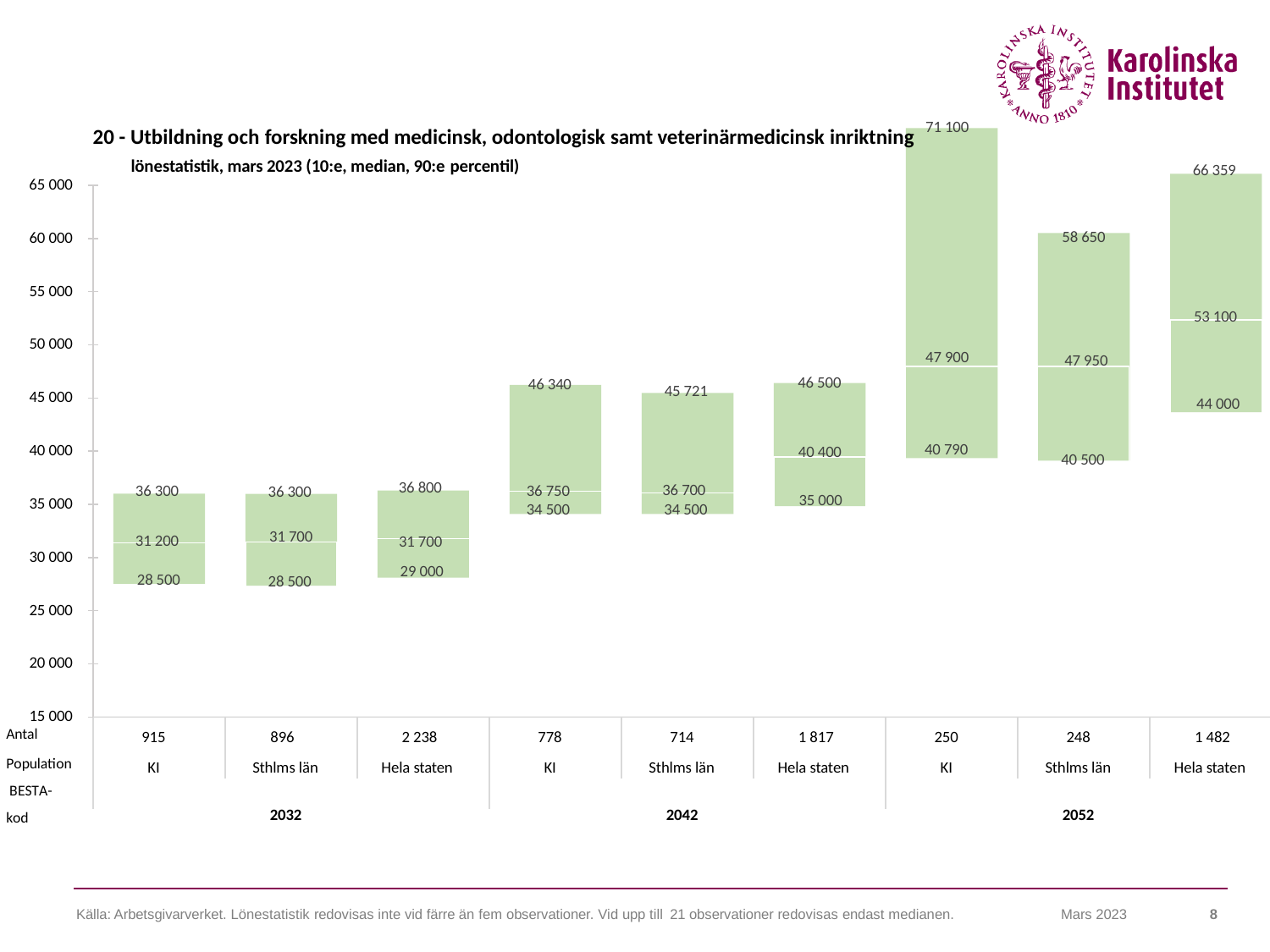

20 - Utbildning och forskning med medicinsk, odontologisk samt veterinärmedicinsk inriktning
lönestatistik, mars 2023 (10:e, median, 90:e percentil)
65 000
71 100

66 359
58 650
60 000
55 000
53 100
50 000
47 900
47 950
46 500
46 340
45 721
45 000
44 000
40 790
40 000
40 400
40 500
36 800
36 700
36 300
36 750
36 300
35 000
35 000
34 500
34 500
31 700
31 200
31 700
30 000
29 000
28 500
28 500
25 000

20 000
15 000
Antal
Population  BESTA-kod
915
896
2 238
778
714
1 817
250
248
1 482
KI
Sthlms län
Hela staten
KI
Sthlms län
Hela staten
KI
Sthlms län
Hela staten
2032
2042
2052
Källa: Arbetsgivarverket. Lönestatistik redovisas inte vid färre än fem observationer. Vid upp till 21 observationer redovisas endast medianen.
8
Mars 2023